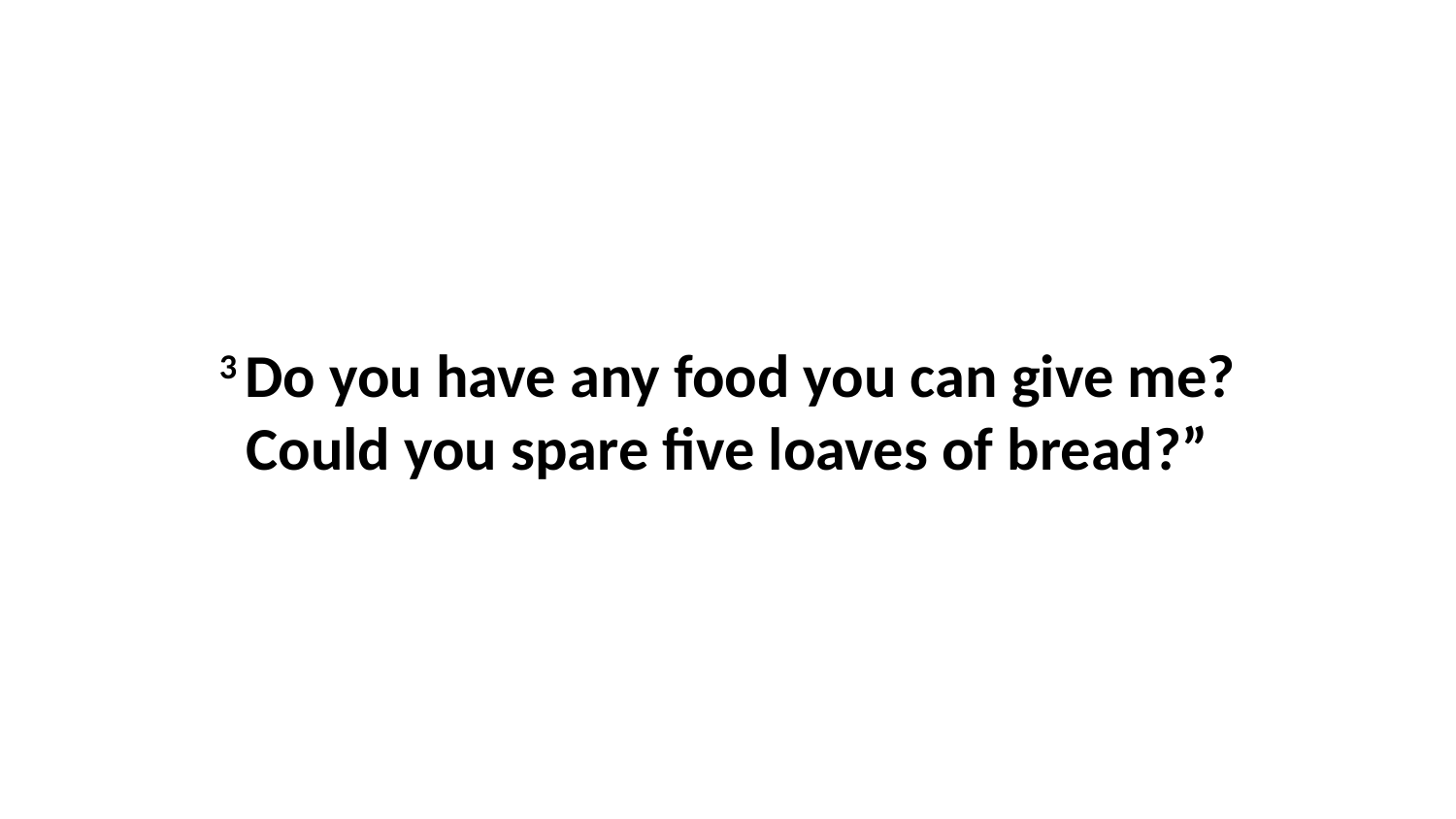

3 Do you have any food you can give me? Could you spare five loaves of bread?”